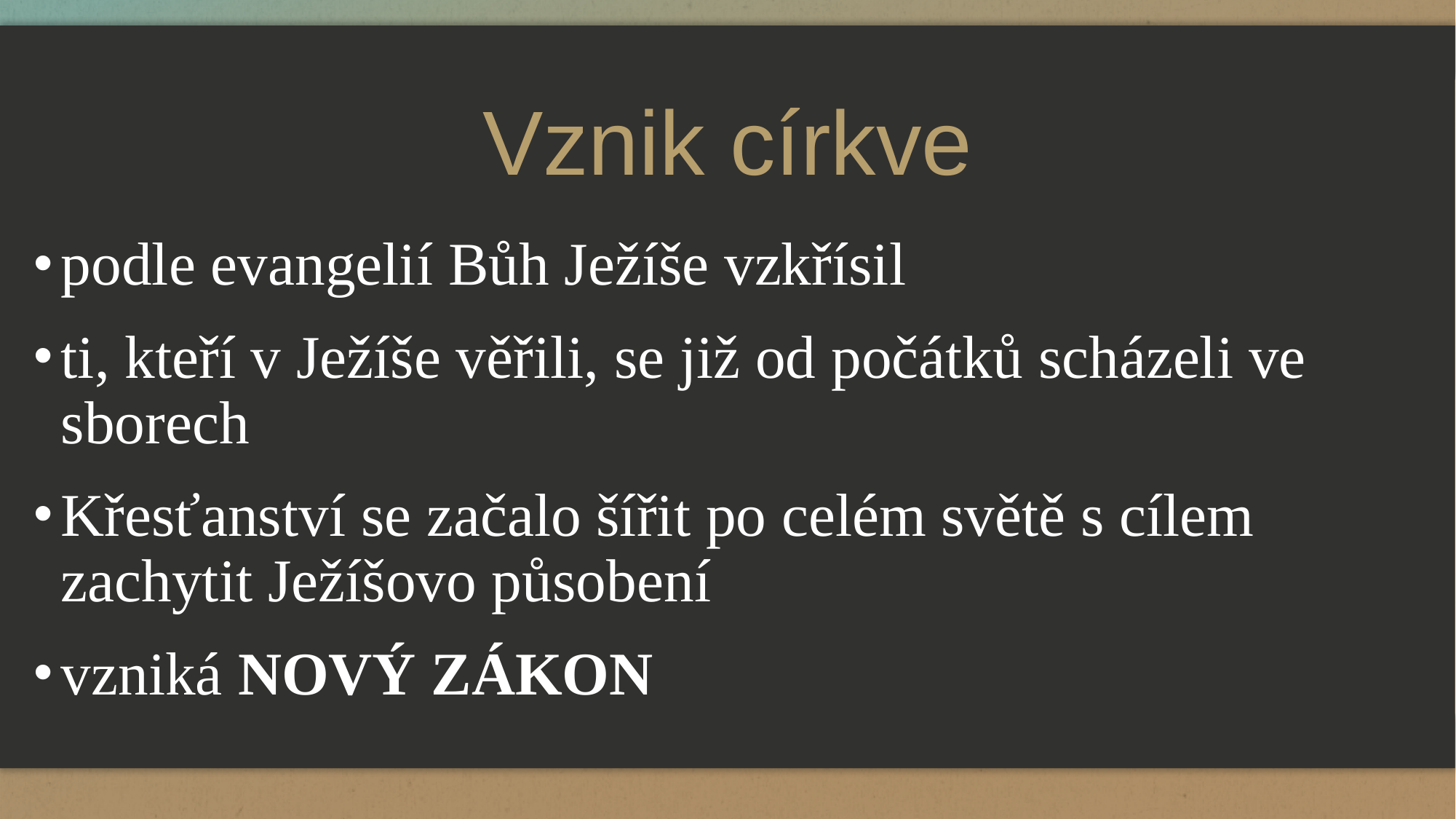

# Vznik církve
podle evangelií Bůh Ježíše vzkřísil
ti, kteří v Ježíše věřili, se již od počátků scházeli ve sborech
Křesťanství se začalo šířit po celém světě s cílem zachytit Ježíšovo působení
vzniká NOVÝ ZÁKON